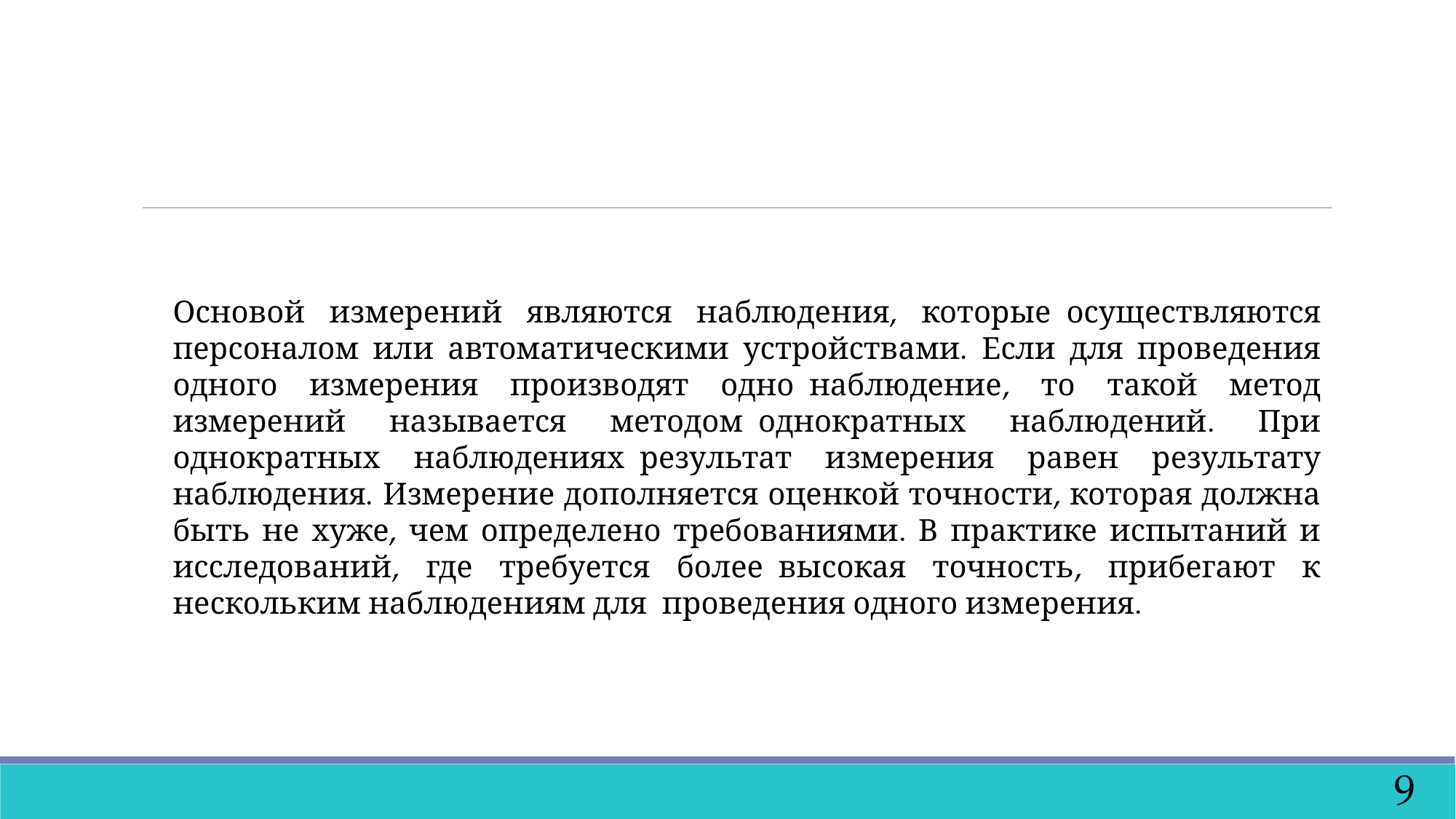

Основой измерений являются наблюдения, которые  осуществляются персоналом или автоматическими устройствами. Если для проведения одного измерения производят одно  наблюдение, то такой метод измерений называется методом  однократных наблюдений. При однократных наблюдениях  результат измерения равен результату наблюдения. Измерение дополняется оценкой точности, которая должна быть не хуже, чем определено требованиями. В практике испытаний и исследований, где требуется более  высокая точность, прибегают к нескольким наблюдениям для  проведения одного измерения.
9